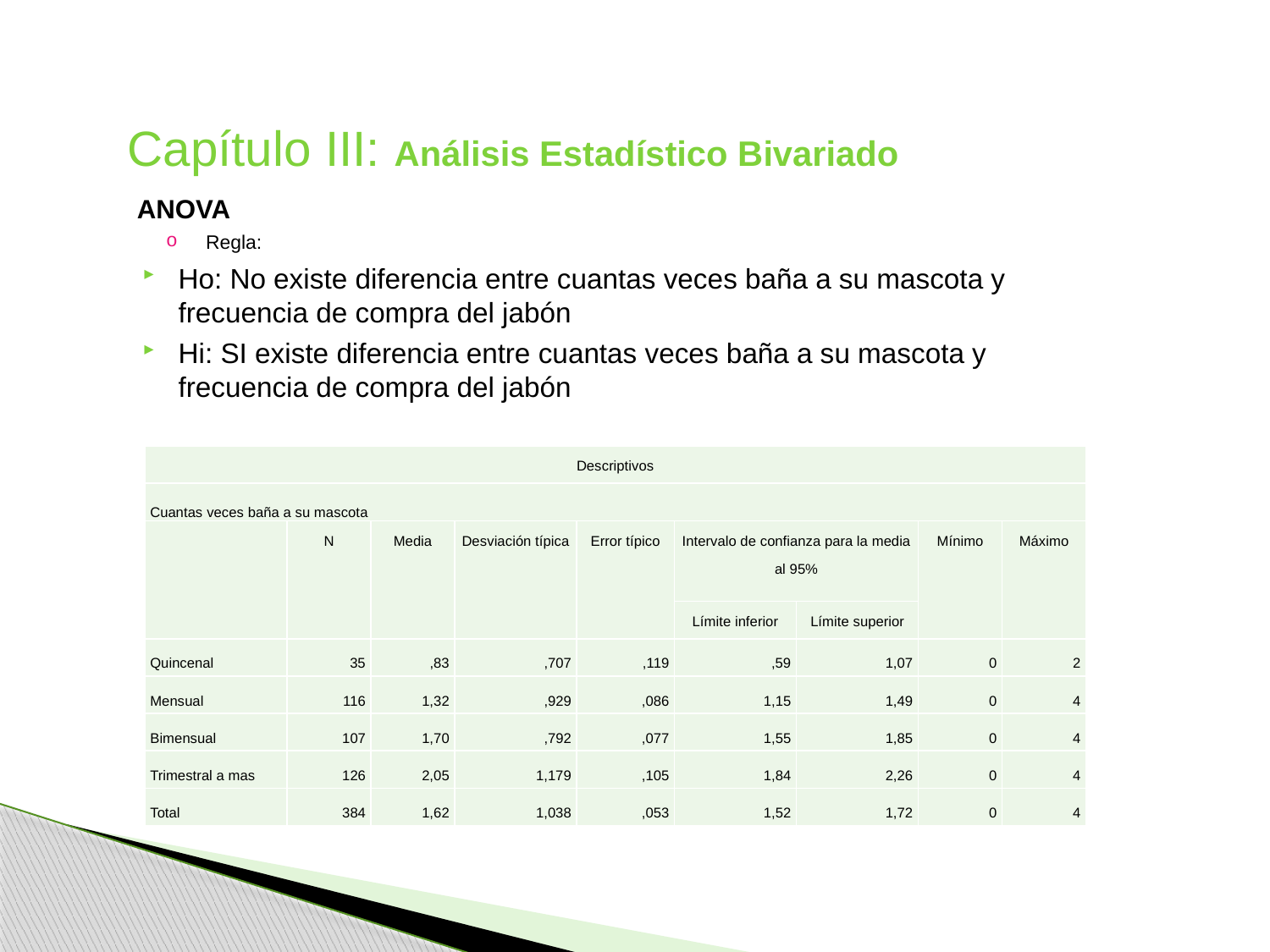

# Capítulo III: Análisis Estadístico Bivariado
ANOVA
Regla:
Ho: No existe diferencia entre cuantas veces baña a su mascota y frecuencia de compra del jabón
Hi: SI existe diferencia entre cuantas veces baña a su mascota y frecuencia de compra del jabón
| Descriptivos |  |  |  |  |  |  |  |  |
| --- | --- | --- | --- | --- | --- | --- | --- | --- |
| Cuantas veces baña a su mascota |  |  |  |  |  |  |  |  |
|  | N | Media | Desviación típica | Error típico | Intervalo de confianza para la media al 95% |  | Mínimo | Máximo |
|  |  |  |  |  | Límite inferior | Límite superior |  |  |
| Quincenal | 35 | ,83 | ,707 | ,119 | ,59 | 1,07 | 0 | 2 |
| Mensual | 116 | 1,32 | ,929 | ,086 | 1,15 | 1,49 | 0 | 4 |
| Bimensual | 107 | 1,70 | ,792 | ,077 | 1,55 | 1,85 | 0 | 4 |
| Trimestral a mas | 126 | 2,05 | 1,179 | ,105 | 1,84 | 2,26 | 0 | 4 |
| Total | 384 | 1,62 | 1,038 | ,053 | 1,52 | 1,72 | 0 | 4 |